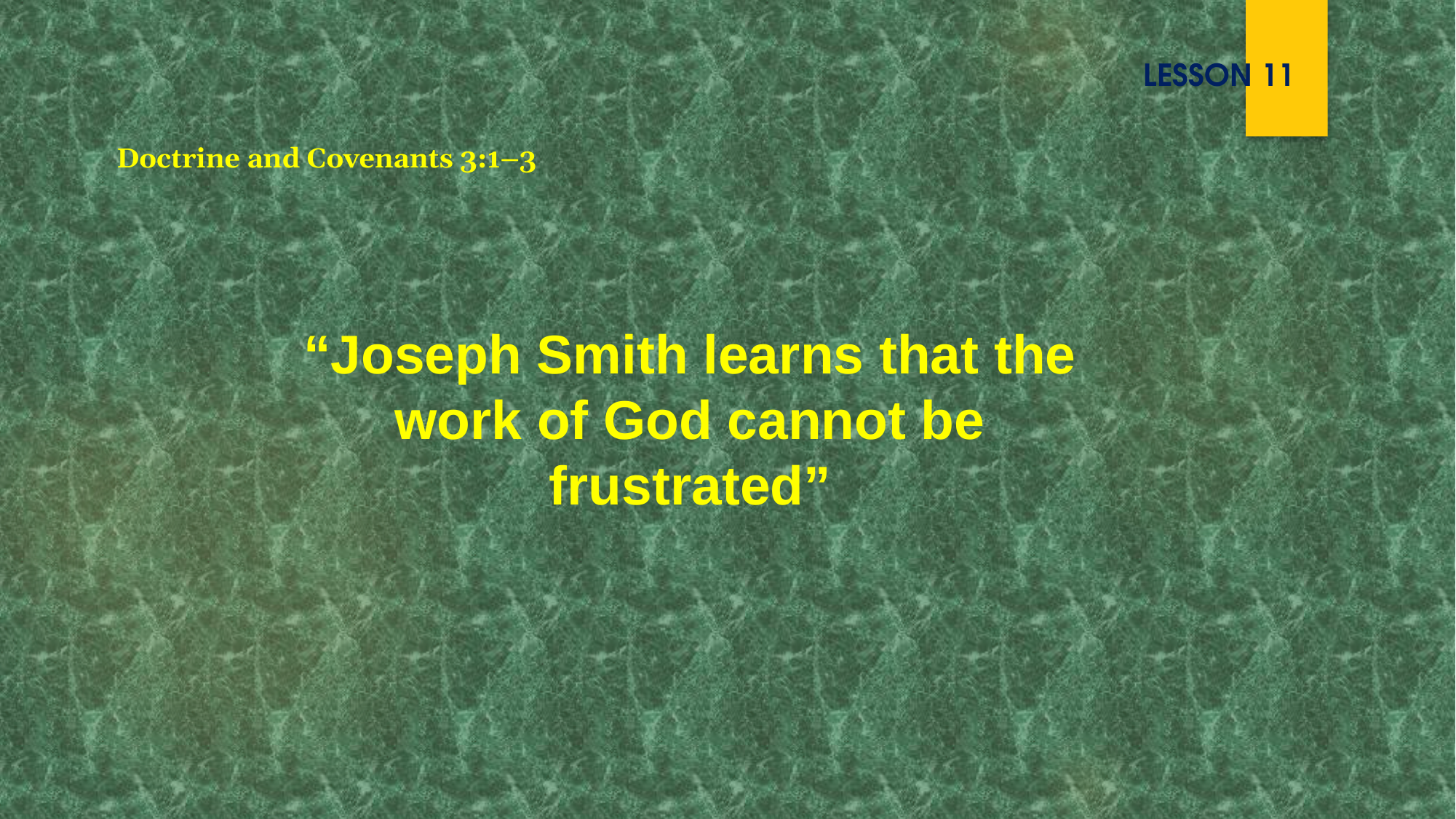

LESSON 11
Doctrine and Covenants 3:1–3
“Joseph Smith learns that the work of God cannot be frustrated”